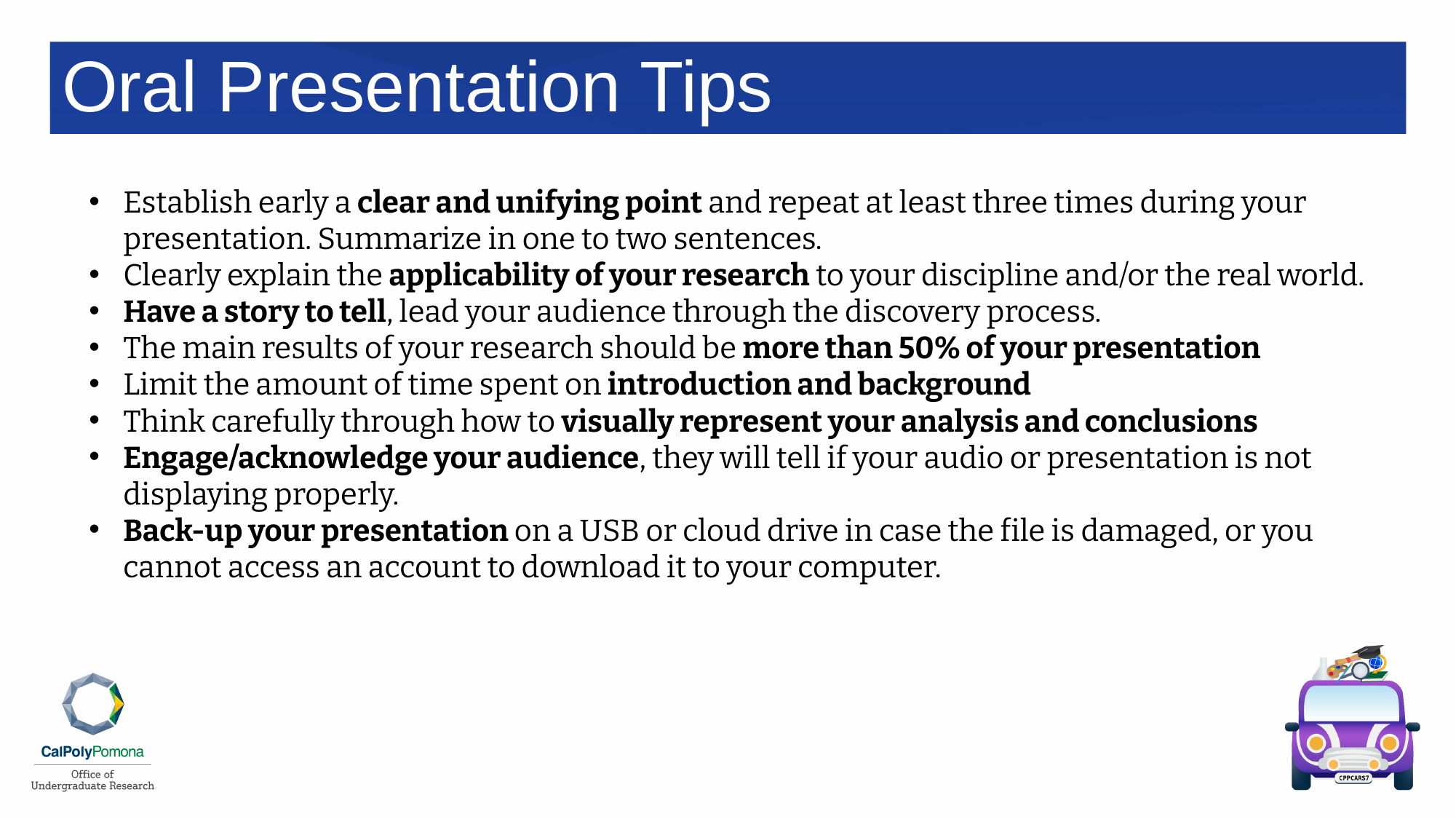

# Oral Presentation Tips
Establish early a clear and unifying point and repeat at least three times during your presentation. Summarize in one to two sentences.
Clearly explain the applicability of your research to your discipline and/or the real world.
Have a story to tell, lead your audience through the discovery process.
The main results of your research should be more than 50% of your presentation
Limit the amount of time spent on introduction and background
Think carefully through how to visually represent your analysis and conclusions
Engage/acknowledge your audience, they will tell if your audio or presentation is not displaying properly.
Back-up your presentation on a USB or cloud drive in case the file is damaged, or you cannot access an account to download it to your computer.